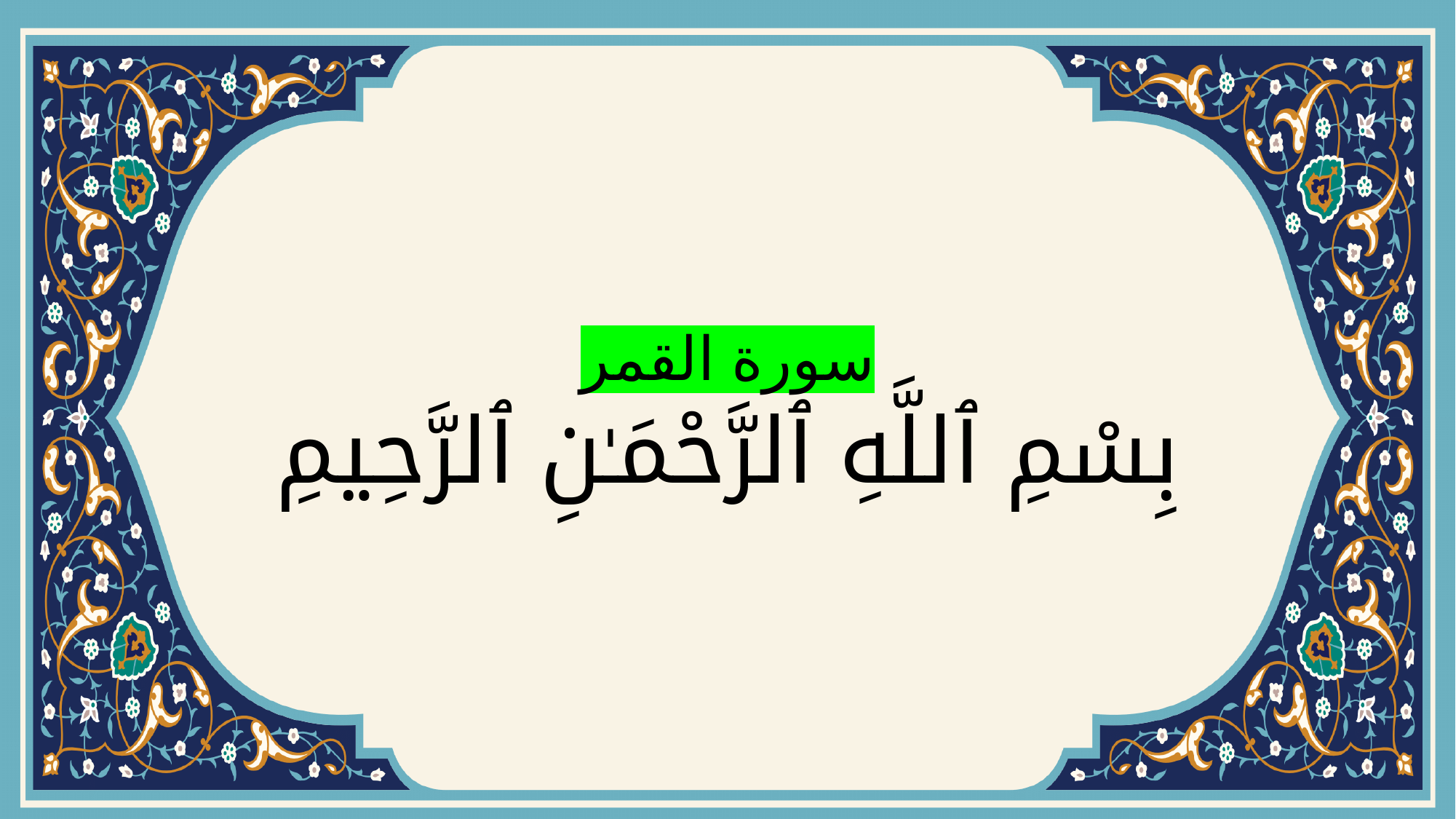

# سورة القمر بِسْمِ ٱللَّهِ ٱلرَّحْمَـٰنِ ٱلرَّحِيمِ